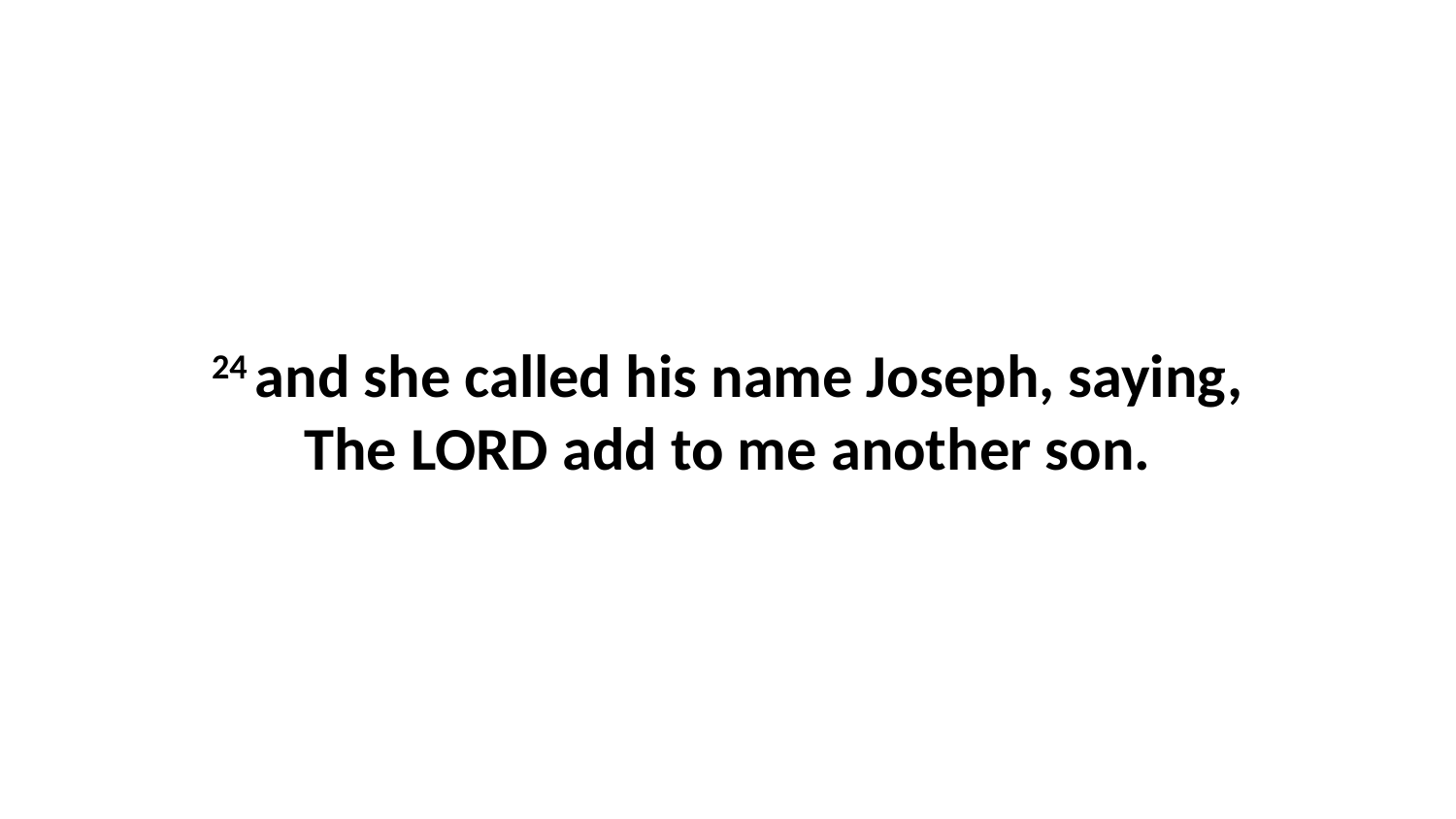

24 and she called his name Joseph, saying, The LORD add to me another son.